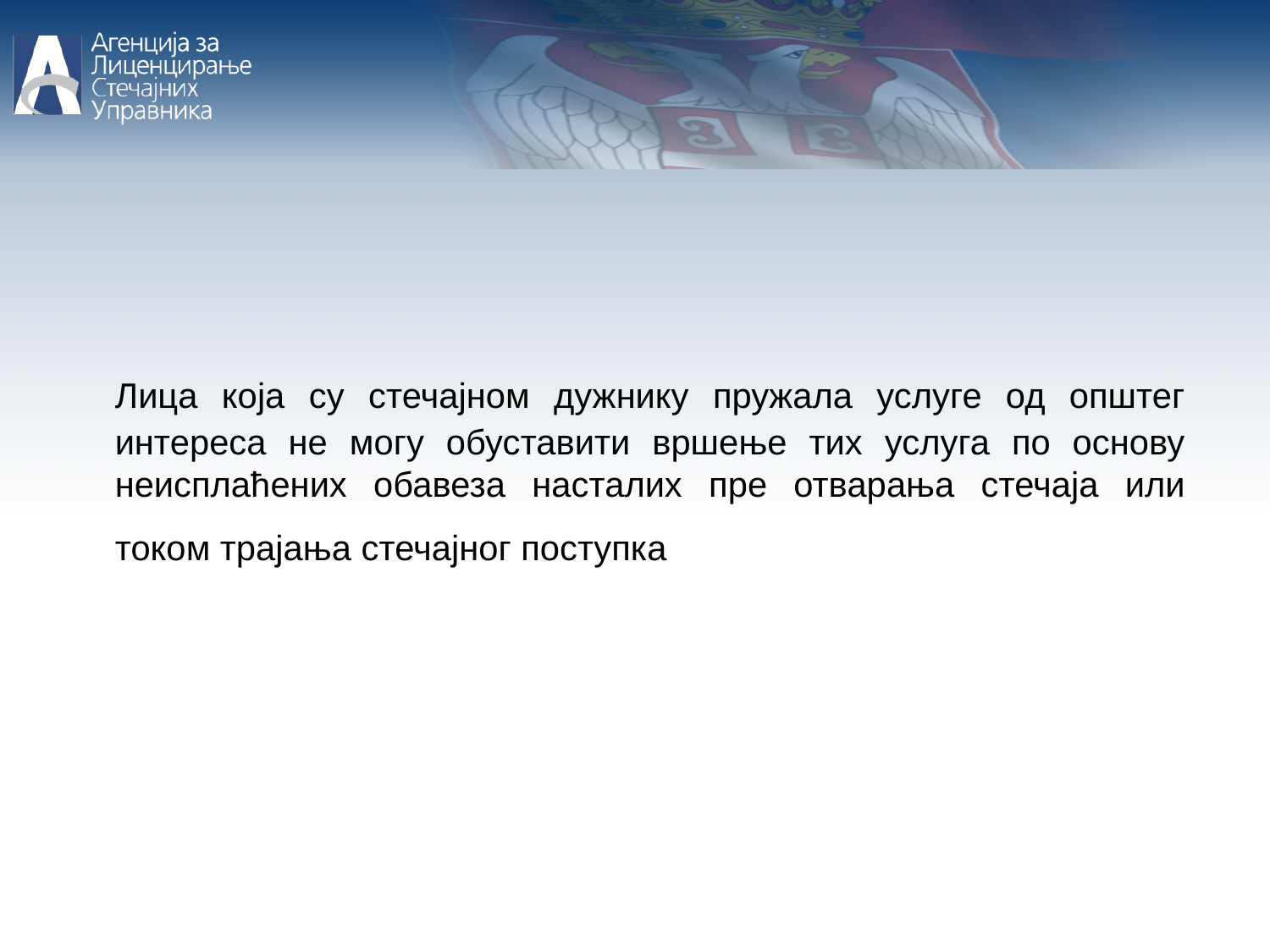

Лица која су стечајном дужнику пружала услуге од општег интереса не могу обуставити вршење тих услуга по основу неисплаћених обавеза насталих пре отварања стечаја или током трајања стечајног поступка